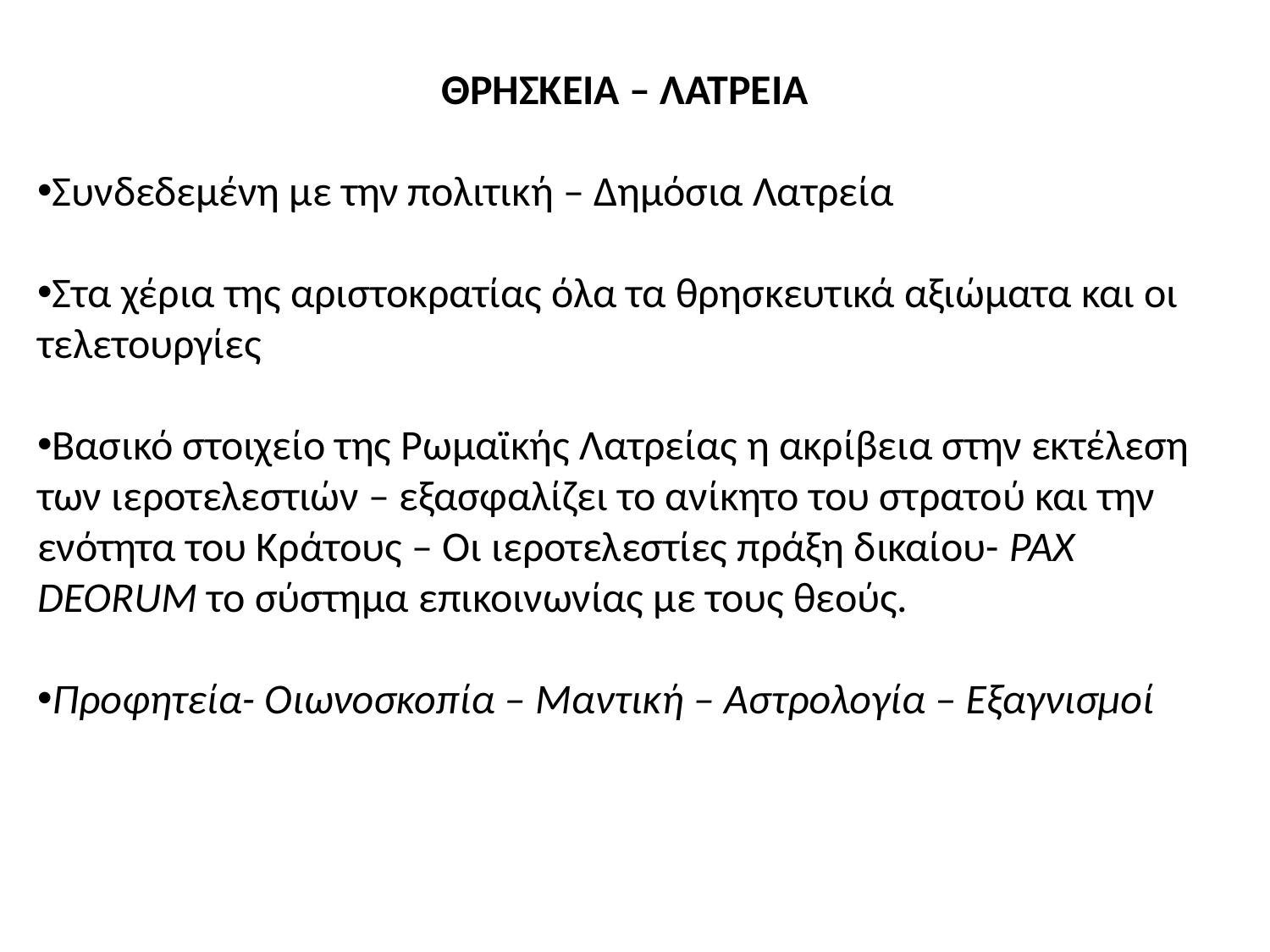

ΘΡΗΣΚΕΙΑ – ΛΑΤΡΕΙΑ

Συνδεδεμένη με την πολιτική – Δημόσια Λατρεία

Στα χέρια της αριστοκρατίας όλα τα θρησκευτικά αξιώματα και οι τελετουργίες

Βασικό στοιχείο της Ρωμαϊκής Λατρείας η ακρίβεια στην εκτέλεση των ιεροτελεστιών – εξασφαλίζει το ανίκητο του στρατού και την ενότητα του Κράτους – Οι ιεροτελεστίες πράξη δικαίου- PAX DEORUM το σύστημα επικοινωνίας με τους θεούς.

Προφητεία- Οιωνοσκοπία – Μαντική – Αστρολογία – Εξαγνισμοί